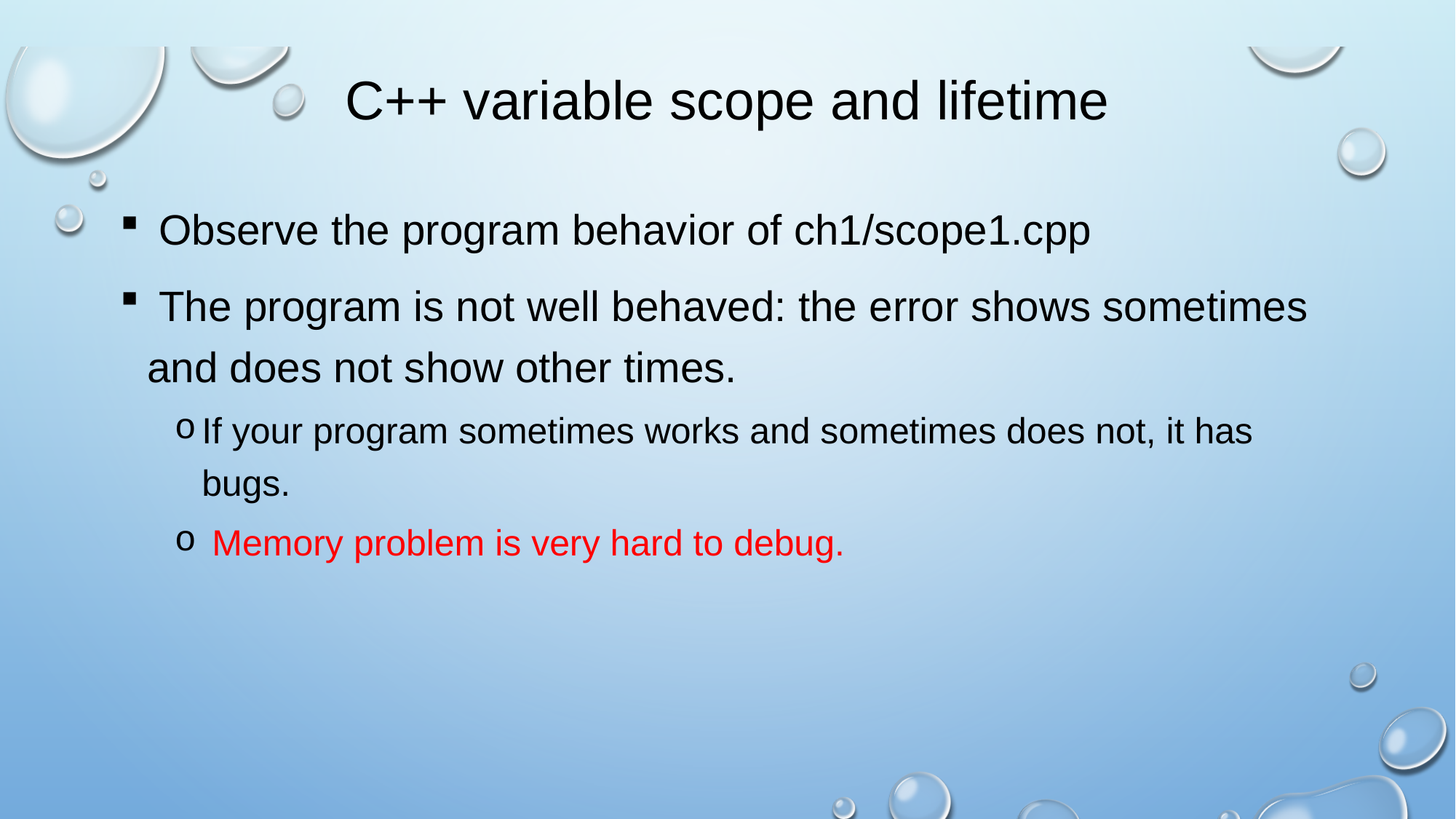

# C++ variable scope and lifetime
 Observe the program behavior of ch1/scope1.cpp
 The program is not well behaved: the error shows sometimes and does not show other times.
If your program sometimes works and sometimes does not, it has bugs.
 Memory problem is very hard to debug.